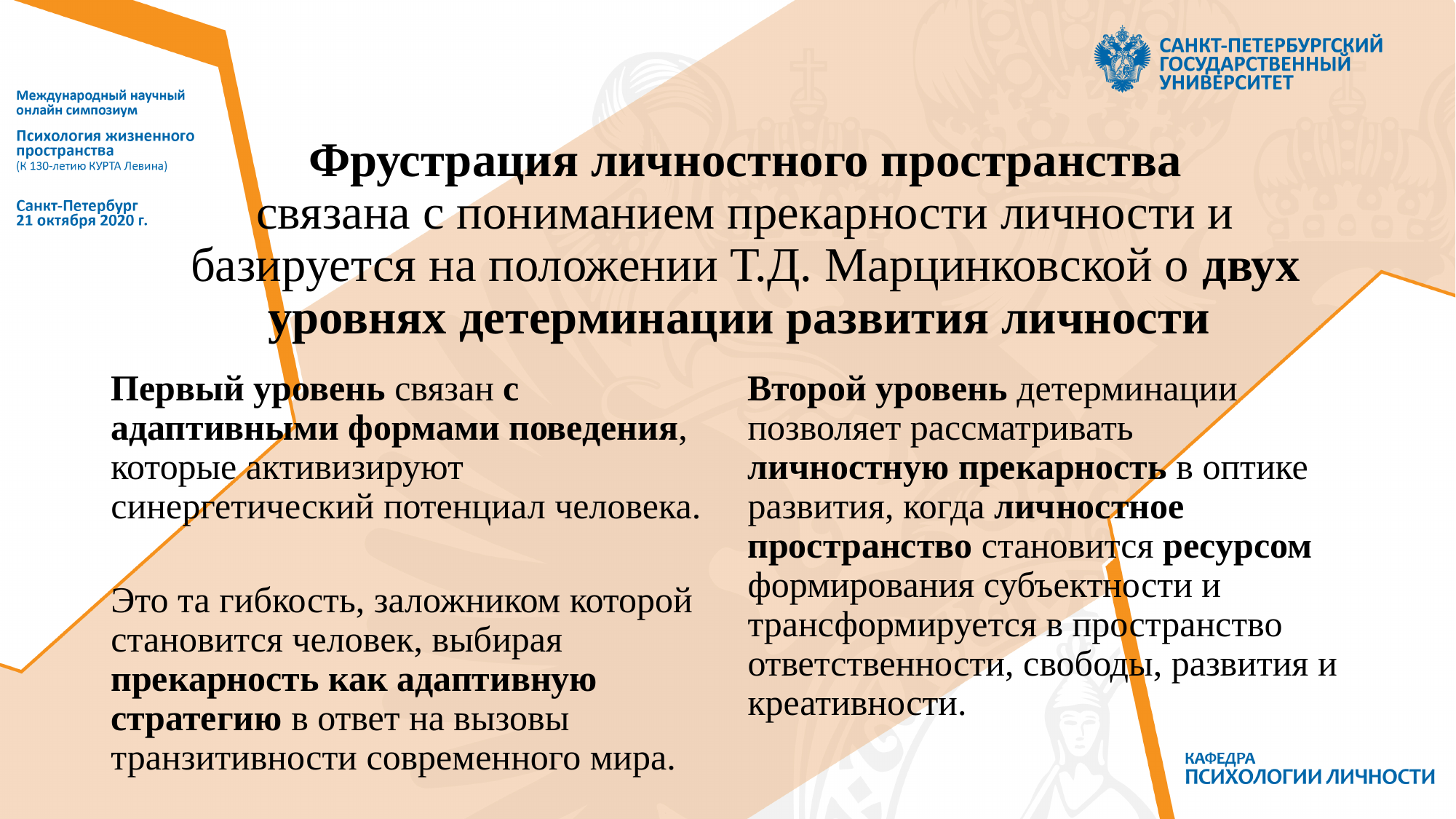

# Фрустрация личностного пространства связана с пониманием прекарности личности и базируется на положении Т.Д. Марцинковской о двух уровнях детерминации развития личности
Первый уровень связан с адаптивными формами поведения, которые активизируют синергетический потенциал человека.
Это та гибкость, заложником которой становится человек, выбирая прекарность как адаптивную стратегию в ответ на вызовы транзитивности современного мира.
Второй уровень детерминации позволяет рассматривать личностную прекарность в оптике развития, когда личностное пространство становится ресурсом формирования субъектности и трансформируется в пространство ответственности, свободы, развития и креативности.